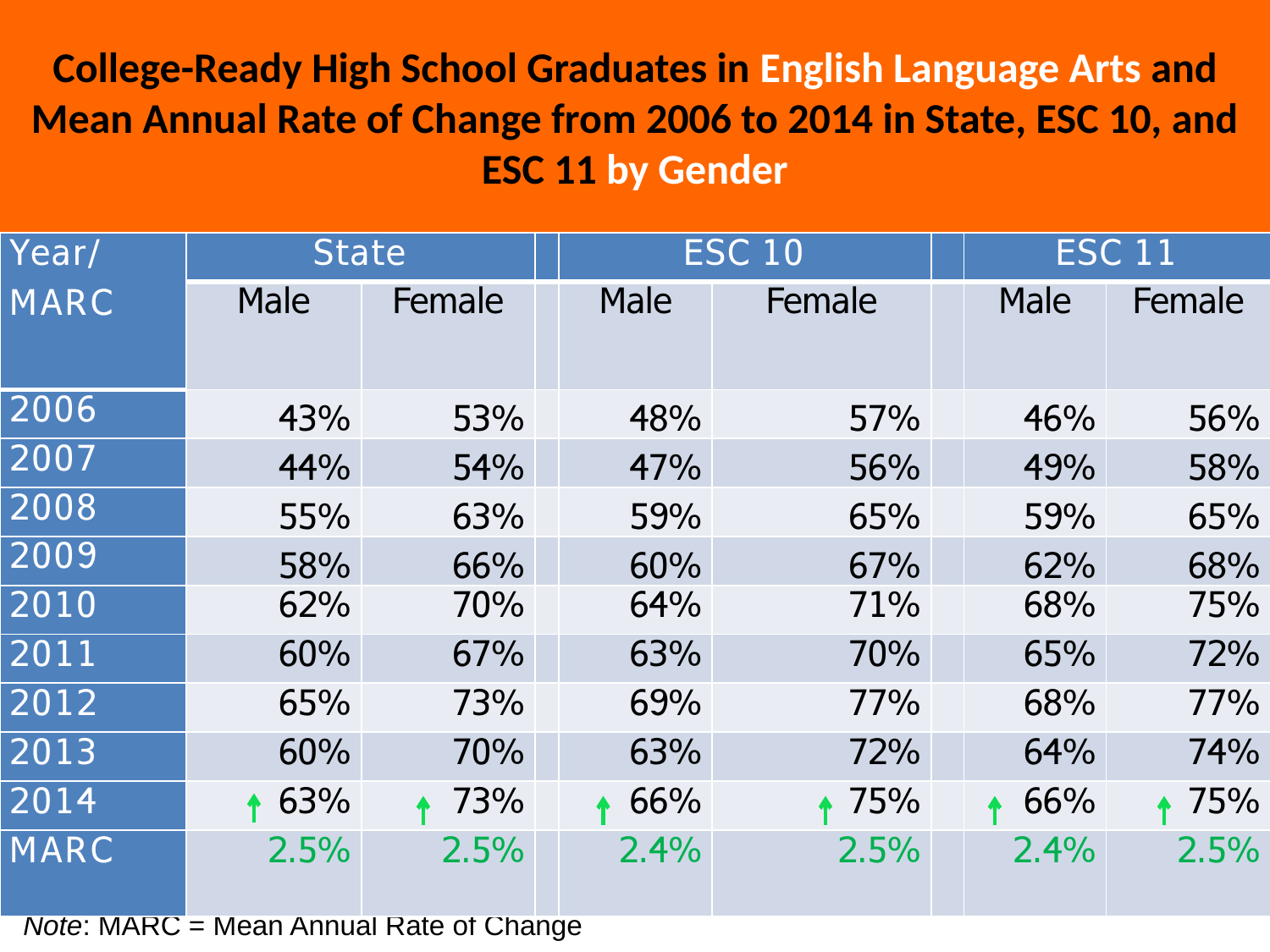

College-Ready High School Graduates in English Language Arts and Mean Annual Rate of Change from 2006 to 2014 in State, ESC 10, and ESC 11 by Gender
| Year/ MARC | State |  |  | ESC 10 |  |  | ESC 11 |  |
| --- | --- | --- | --- | --- | --- | --- | --- | --- |
|  | Male | Female |  | Male | Female |  | Male | Female |
| 2006 | 43% | 53% |  | 48% | 57% |  | 46% | 56% |
| 2007 | 44% | 54% |  | 47% | 56% |  | 49% | 58% |
| 2008 | 55% | 63% |  | 59% | 65% |  | 59% | 65% |
| 2009 | 58% | 66% |  | 60% | 67% |  | 62% | 68% |
| 2010 | 62% | 70% |  | 64% | 71% |  | 68% | 75% |
| 2011 | 60% | 67% |  | 63% | 70% |  | 65% | 72% |
| 2012 | 65% | 73% |  | 69% | 77% |  | 68% | 77% |
| 2013 | 60% | 70% |  | 63% | 72% |  | 64% | 74% |
| 2014 | 63% | 73% |  | 66% | 75% |  | 66% | 75% |
| MARC | 2.5% | 2.5% |  | 2.4% | 2.5% |  | 2.4% | 2.5% |
Note: MARC = Mean Annual Rate of Change